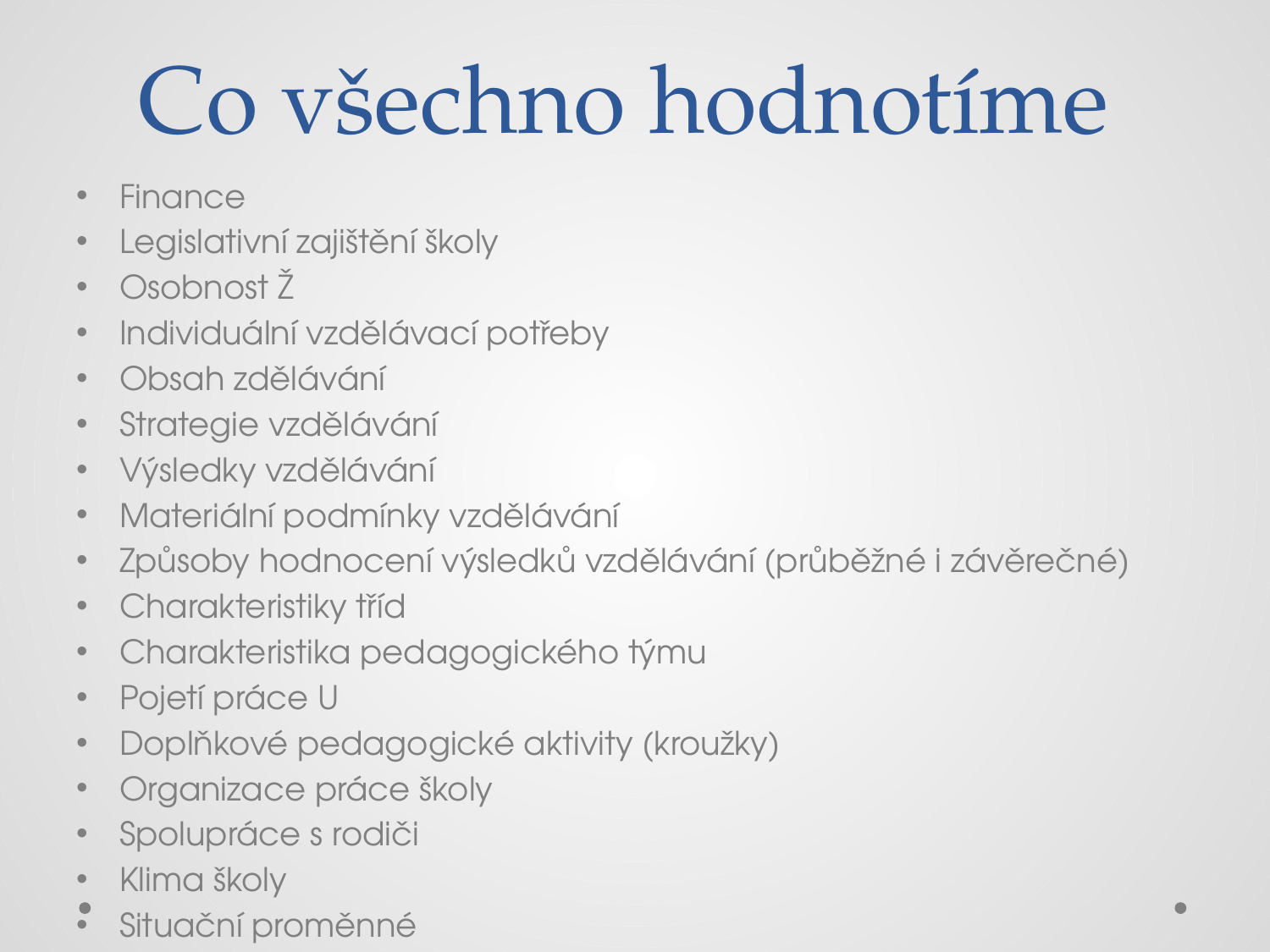

# Co všechno hodnotíme
Finance
Legislativní zajištění školy
Osobnost Ž
Individuální vzdělávací potřeby
Obsah zdělávání
Strategie vzdělávání
Výsledky vzdělávání
Materiální podmínky vzdělávání
Způsoby hodnocení výsledků vzdělávání (průběžné i závěrečné)
Charakteristiky tříd
Charakteristika pedagogického týmu
Pojetí práce U
Doplňkové pedagogické aktivity (kroužky)
Organizace práce školy
Spolupráce s rodiči
Klima školy
Situační proměnné